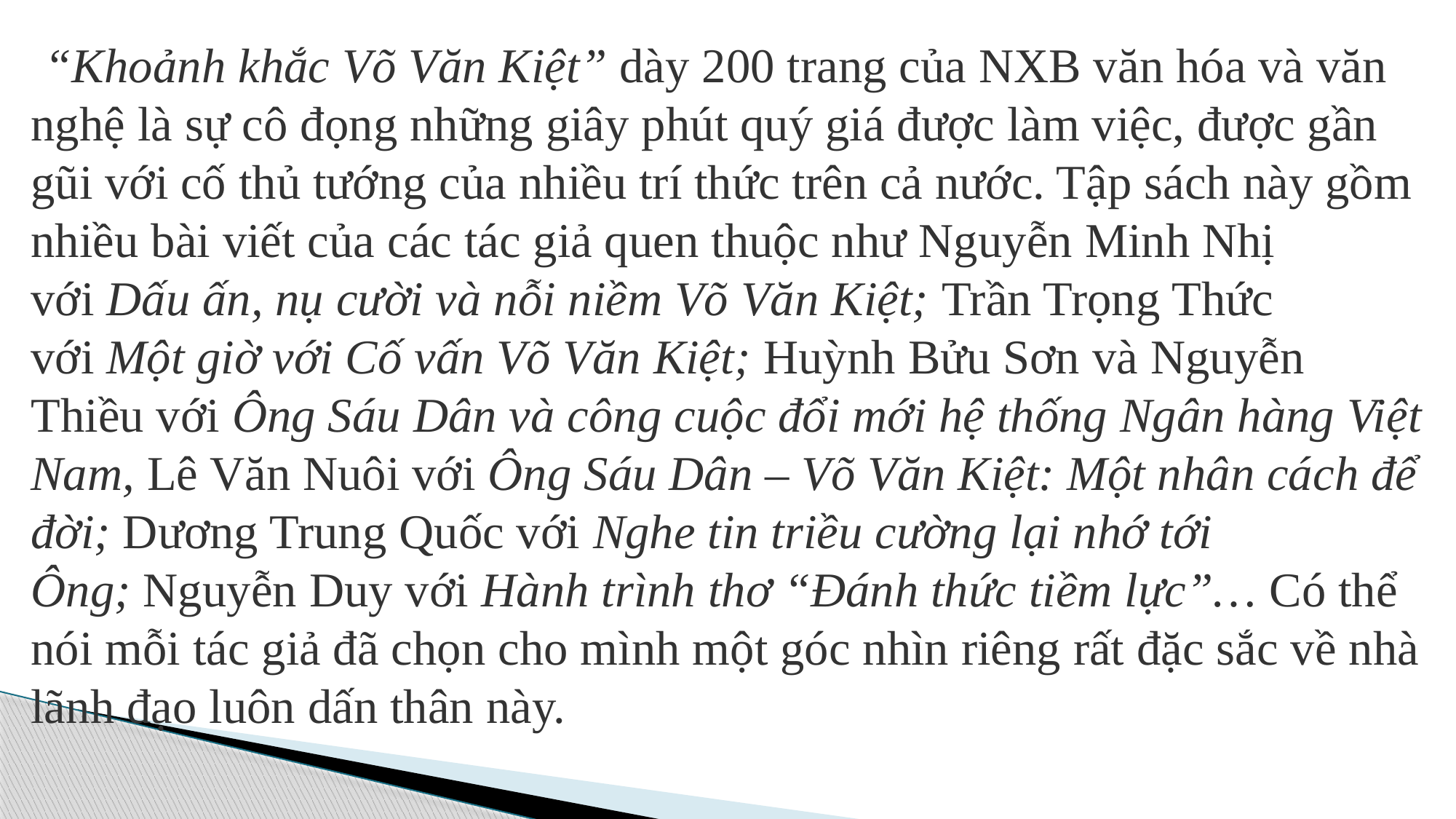

“Khoảnh khắc Võ Văn Kiệt” dày 200 trang của NXB văn hóa và văn nghệ là sự cô đọng những giây phút quý giá được làm việc, được gần gũi với cố thủ tướng của nhiều trí thức trên cả nước. Tập sách này gồm nhiều bài viết của các tác giả quen thuộc như Nguyễn Minh Nhị với Dấu ấn, nụ cười và nỗi niềm Võ Văn Kiệt; Trần Trọng Thức với Một giờ với Cố vấn Võ Văn Kiệt; Huỳnh Bửu Sơn và Nguyễn Thiều với Ông Sáu Dân và công cuộc đổi mới hệ thống Ngân hàng Việt Nam, Lê Văn Nuôi với Ông Sáu Dân – Võ Văn Kiệt: Một nhân cách để đời; Dương Trung Quốc với Nghe tin triều cường lại nhớ tới Ông; Nguyễn Duy với Hành trình thơ “Đánh thức tiềm lực”… Có thể nói mỗi tác giả đã chọn cho mình một góc nhìn riêng rất đặc sắc về nhà lãnh đạo luôn dấn thân này.